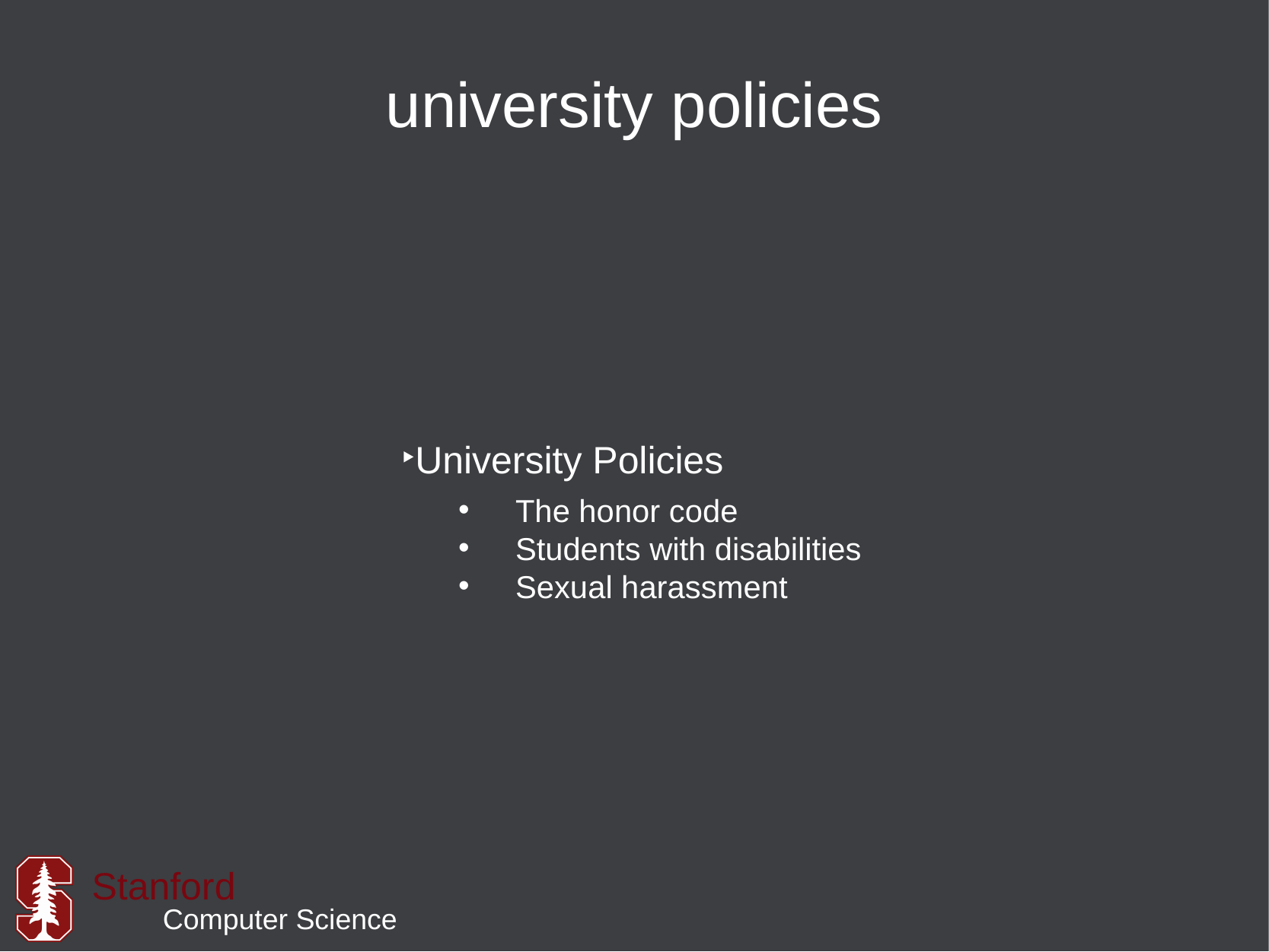

# university policies
University Policies
The honor code
Students with disabilities
Sexual harassment